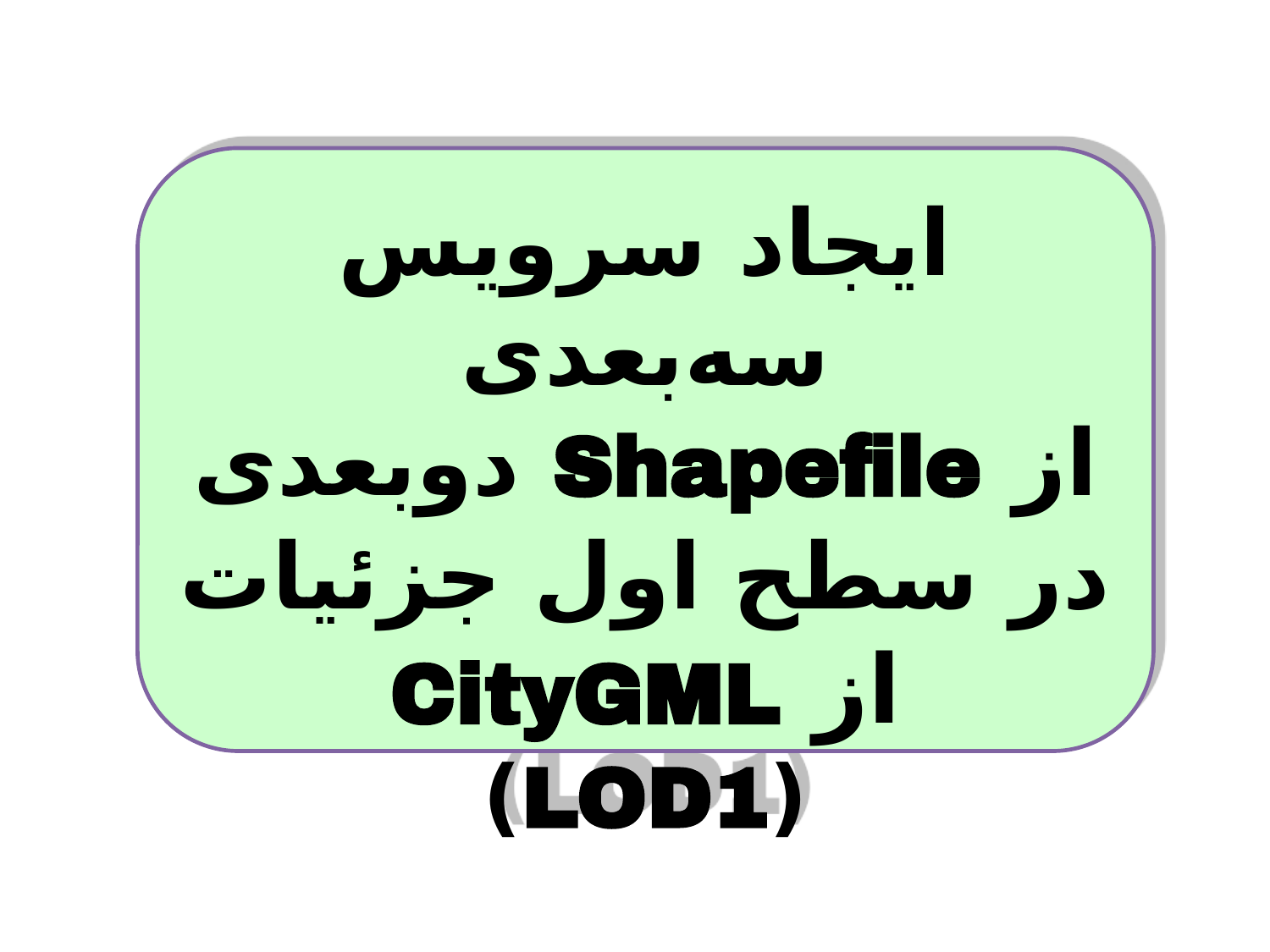

ایجاد سرویس سه‌بعدی
از Shapefile دوبعدی
در سطح اول جزئیات از CityGML
(LOD1)